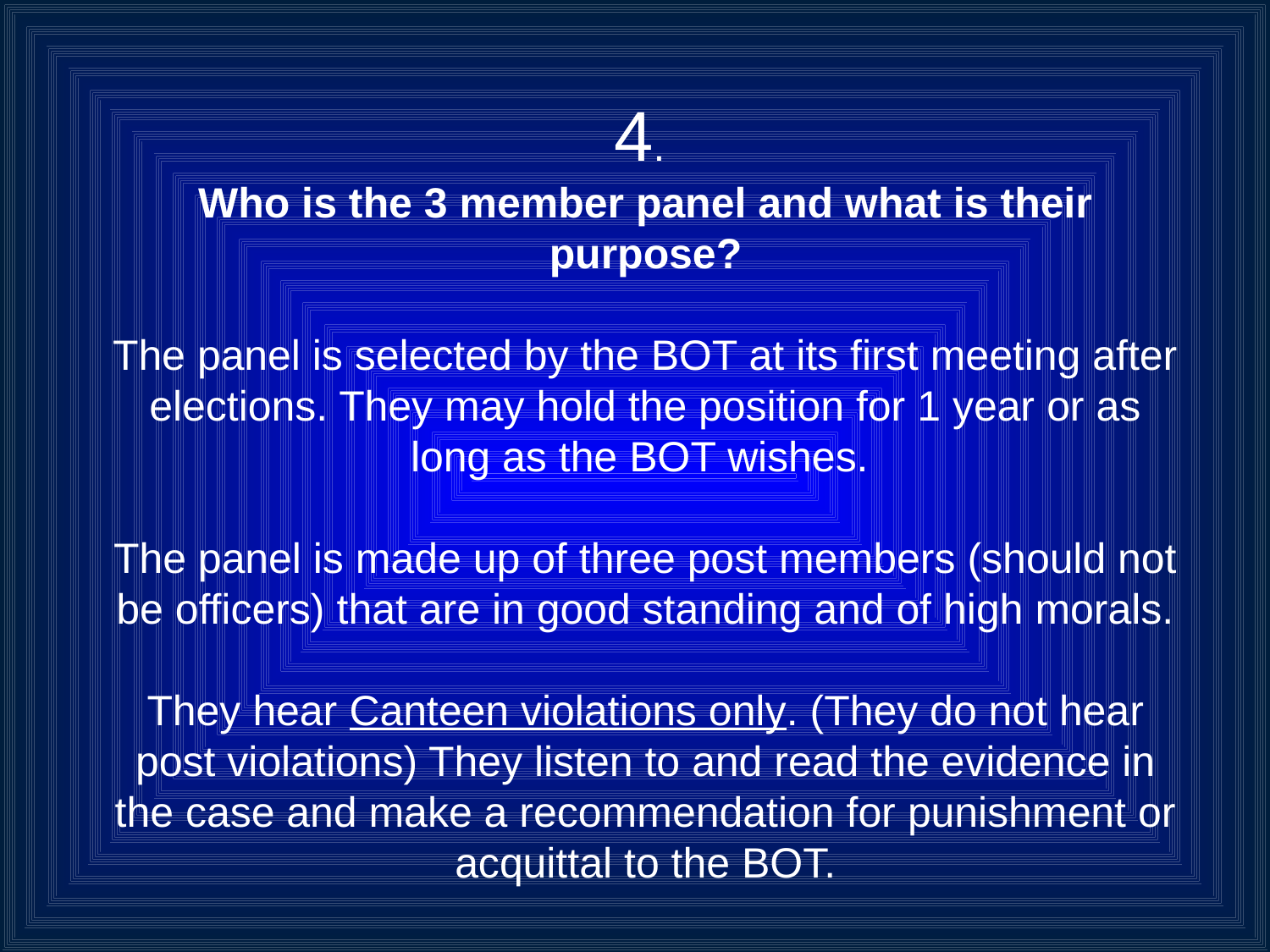

4.
Who is the 3 member panel and what is their purpose?

The panel is selected by the BOT at its first meeting after elections. They may hold the position for 1 year or as long as the BOT wishes.

The panel is made up of three post members (should not be officers) that are in good standing and of high morals.

They hear Canteen violations only. (They do not hear post violations) They listen to and read the evidence in the case and make a recommendation for punishment or acquittal to the BOT.